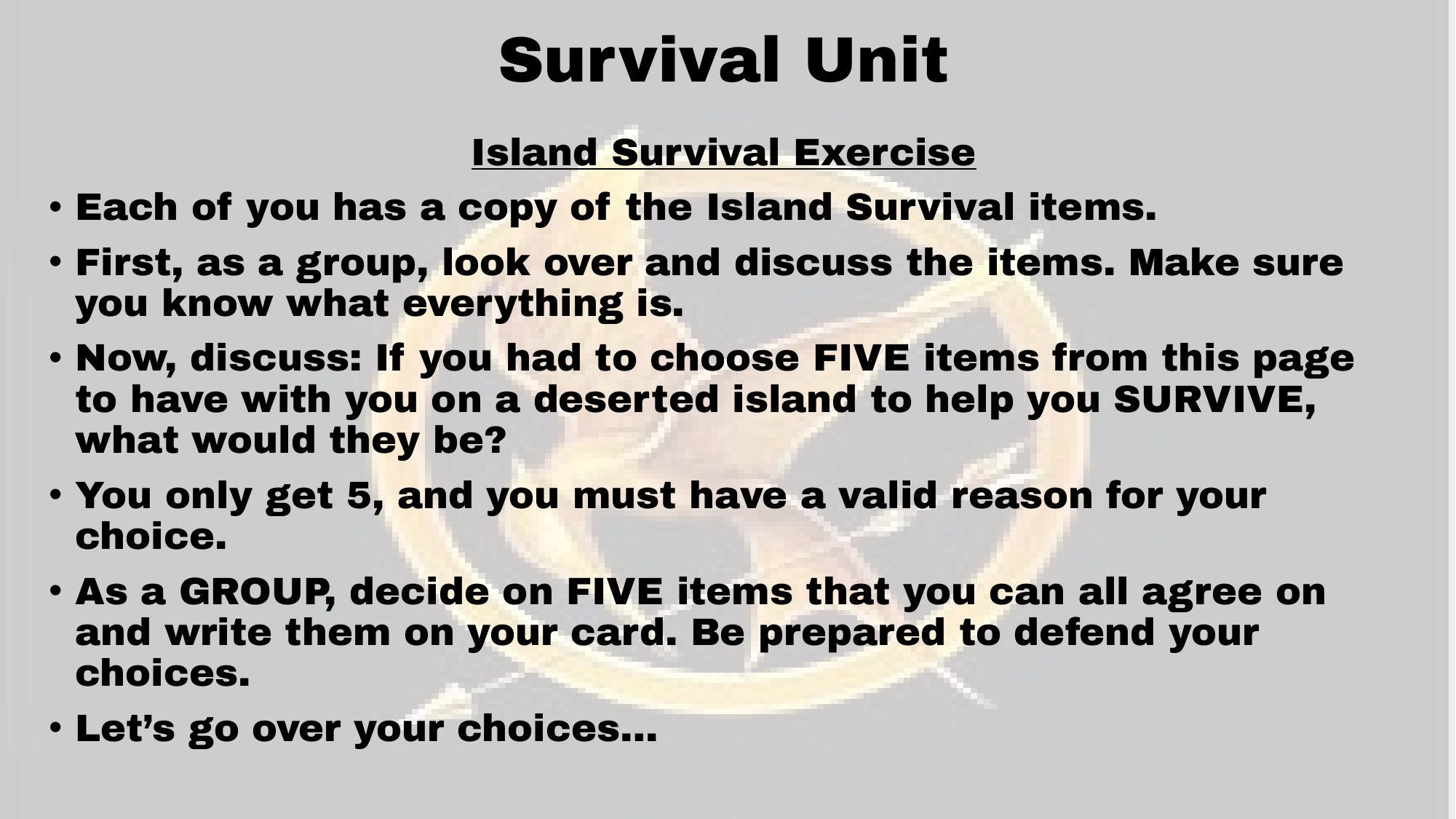

# Survival Unit
Island Survival Exercise
Each of you has a copy of the Island Survival items.
First, as a group, look over and discuss the items. Make sure you know what everything is.
Now, discuss: If you had to choose FIVE items from this page to have with you on a deserted island to help you SURVIVE, what would they be?
You only get 5, and you must have a valid reason for your choice.
As a GROUP, decide on FIVE items that you can all agree on and write them on your card. Be prepared to defend your choices.
Let’s go over your choices…